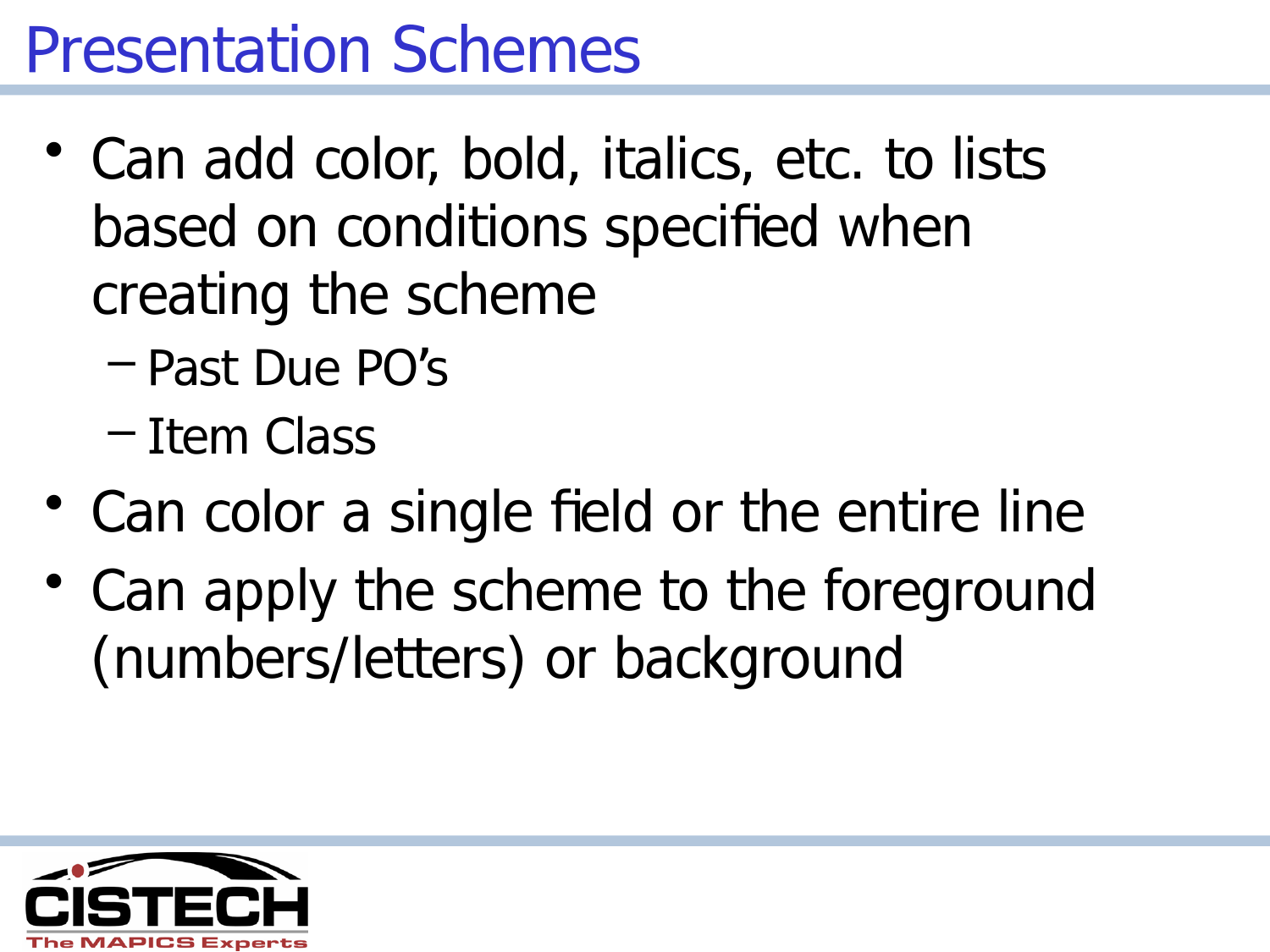

# Presentation Schemes
Can add color, bold, italics, etc. to lists based on conditions specified when creating the scheme
Past Due PO’s
Item Class
Can color a single field or the entire line
Can apply the scheme to the foreground (numbers/letters) or background